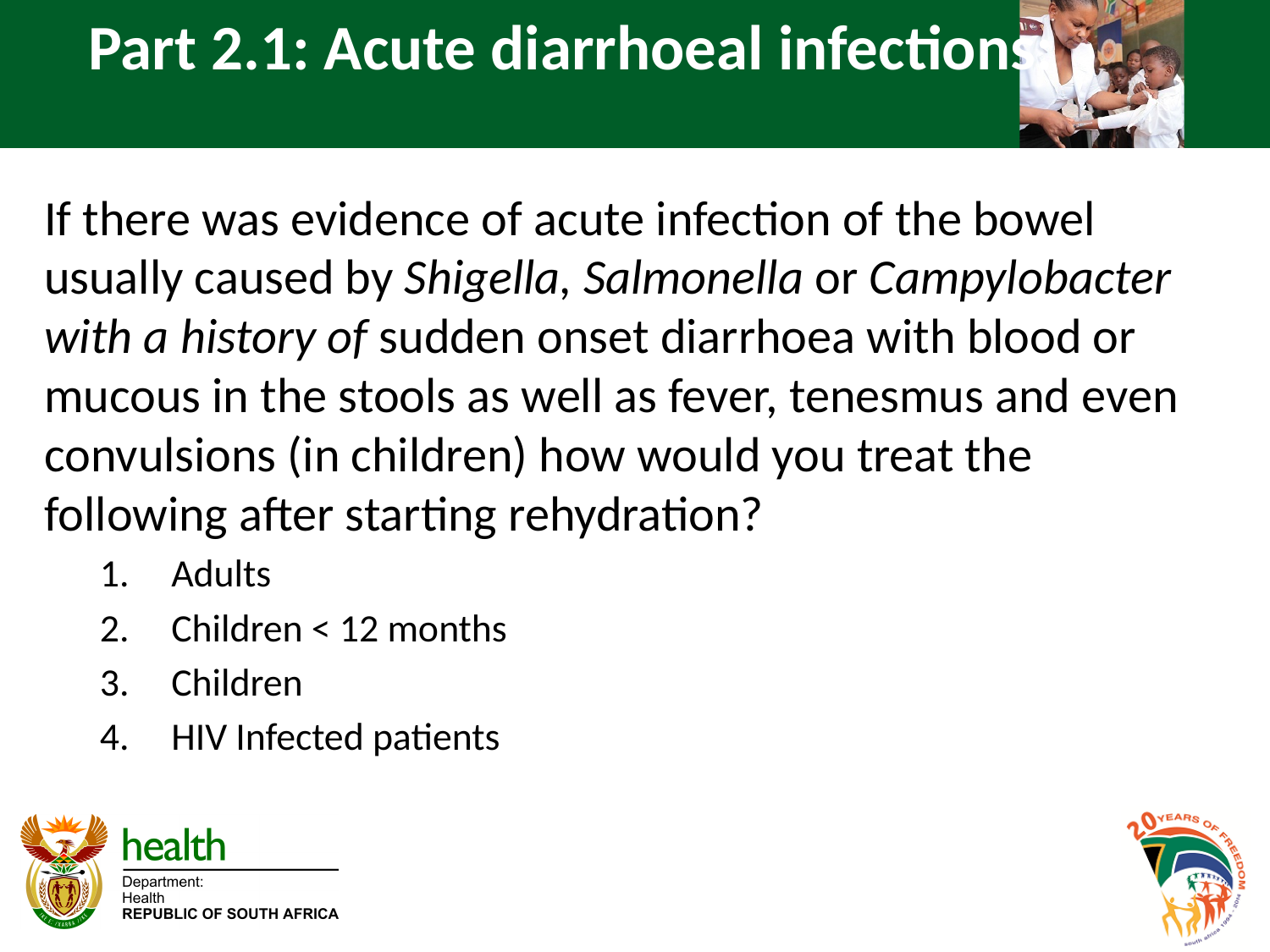

# Part 2.1: Acute diarrhoeal infections:
If there was evidence of acute infection of the bowel usually caused by Shigella, Salmonella or Campylobacter with a history of sudden onset diarrhoea with blood or mucous in the stools as well as fever, tenesmus and even convulsions (in children) how would you treat the following after starting rehydration?
Adults
Children < 12 months
Children
HIV Infected patients